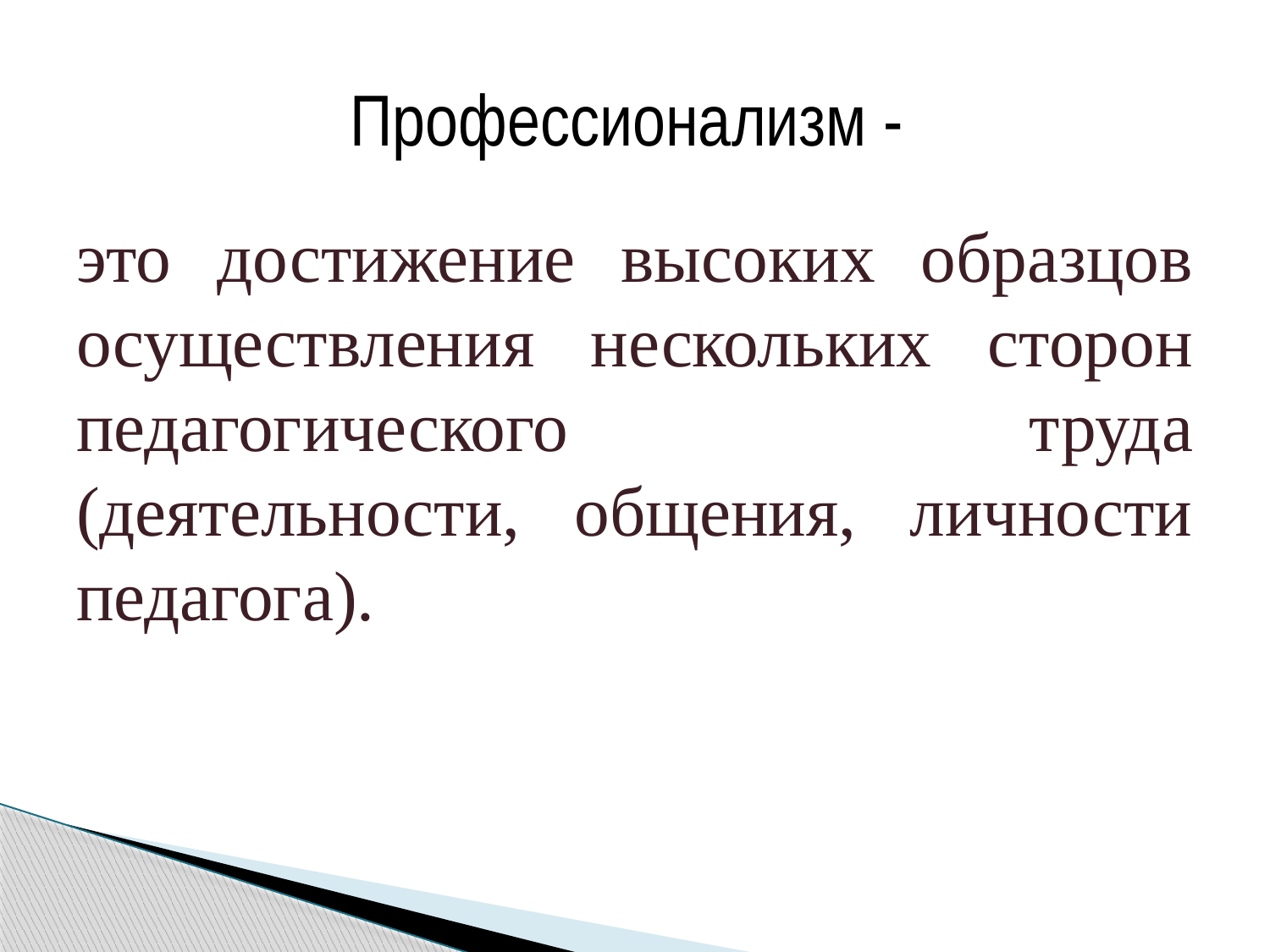

# Профессионализм -
это достижение высоких образцов осуществления нескольких сторон педагогического труда (деятельности, общения, личности педагога).